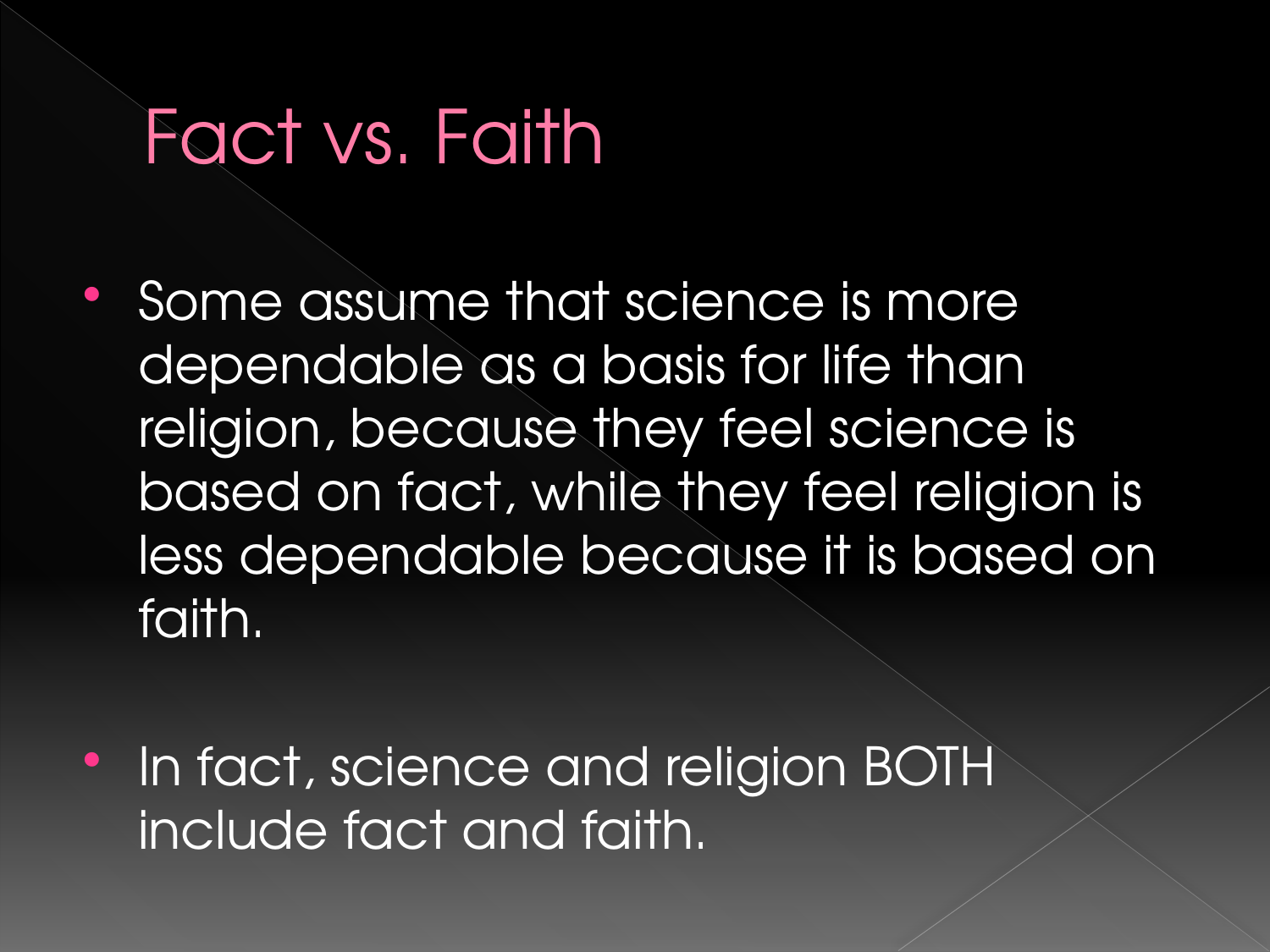

# Fact vs. Faith
Some assume that science is more dependable as a basis for life than religion, because they feel science is based on fact, while they feel religion is less dependable because it is based on faith.

In fact, science and religion BOTH include fact and faith.